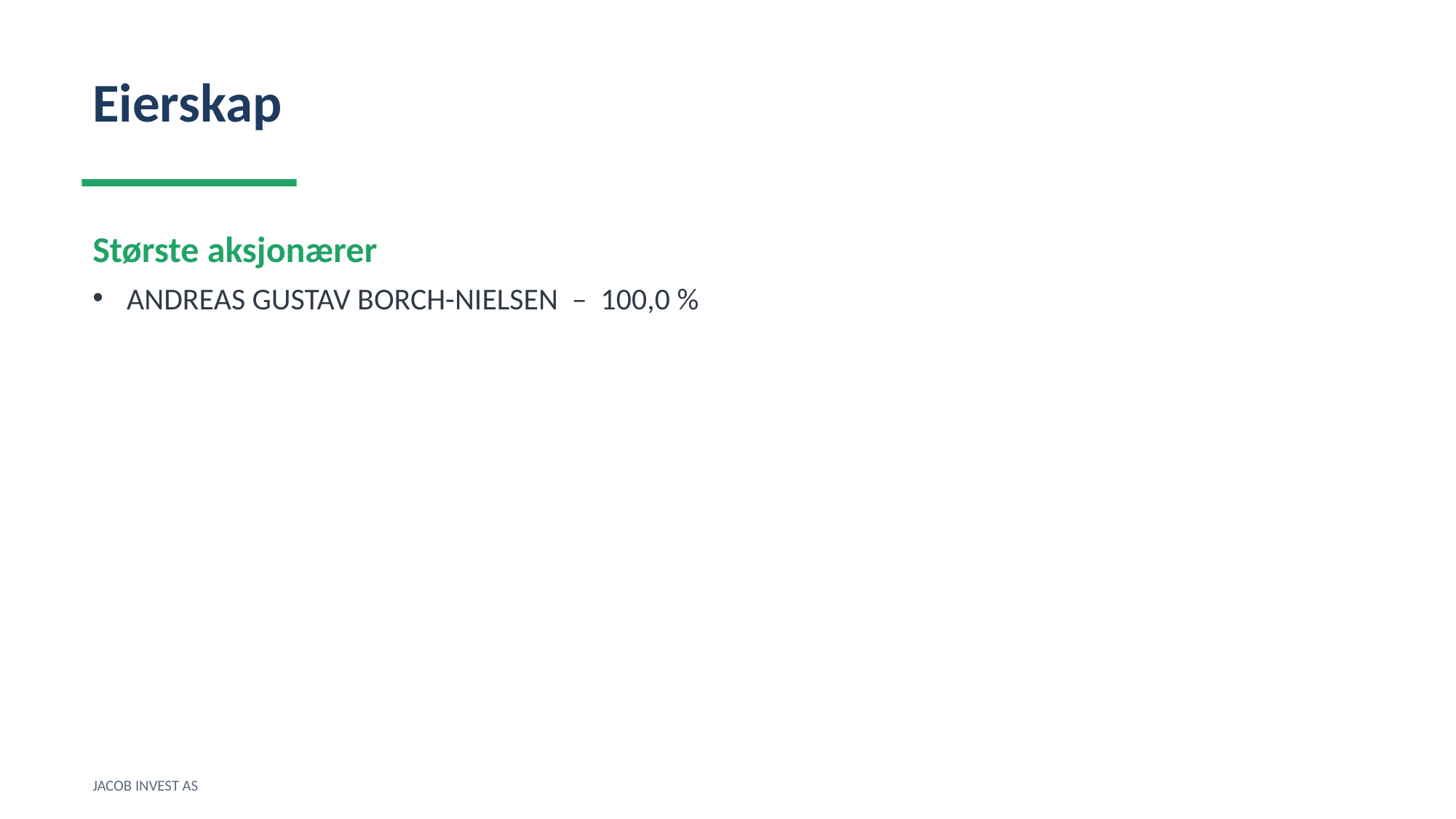

Eierskap

Største aksjonærer
ANDREAS GUSTAV BORCH-NIELSEN  –  100,0 %
JACOB INVEST AS